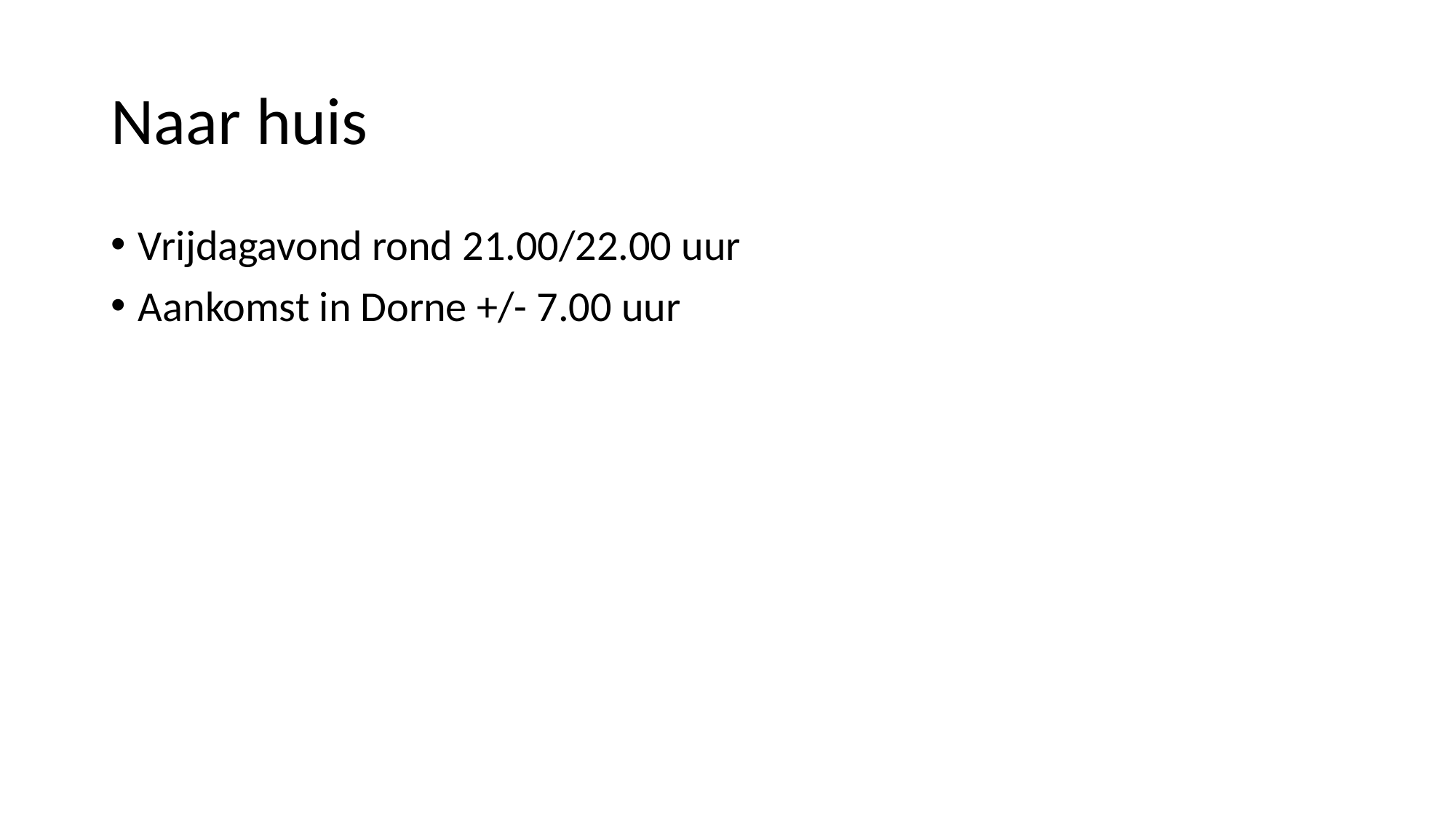

# Naar huis
Vrijdagavond rond 21.00/22.00 uur
Aankomst in Dorne +/- 7.00 uur